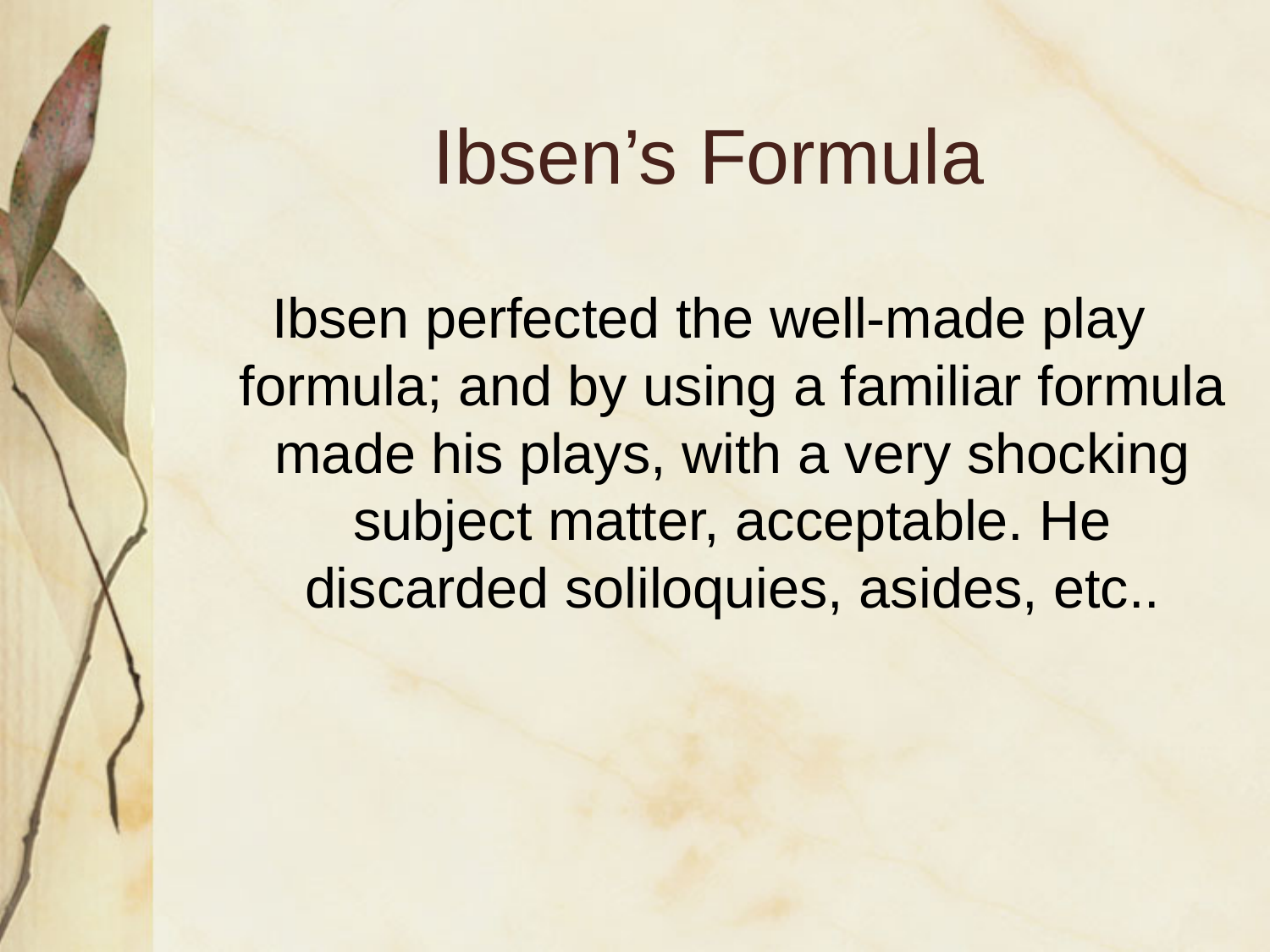

# Ibsen’s Formula
Ibsen perfected the well-made play formula; and by using a familiar formula made his plays, with a very shocking subject matter, acceptable. He discarded soliloquies, asides, etc..